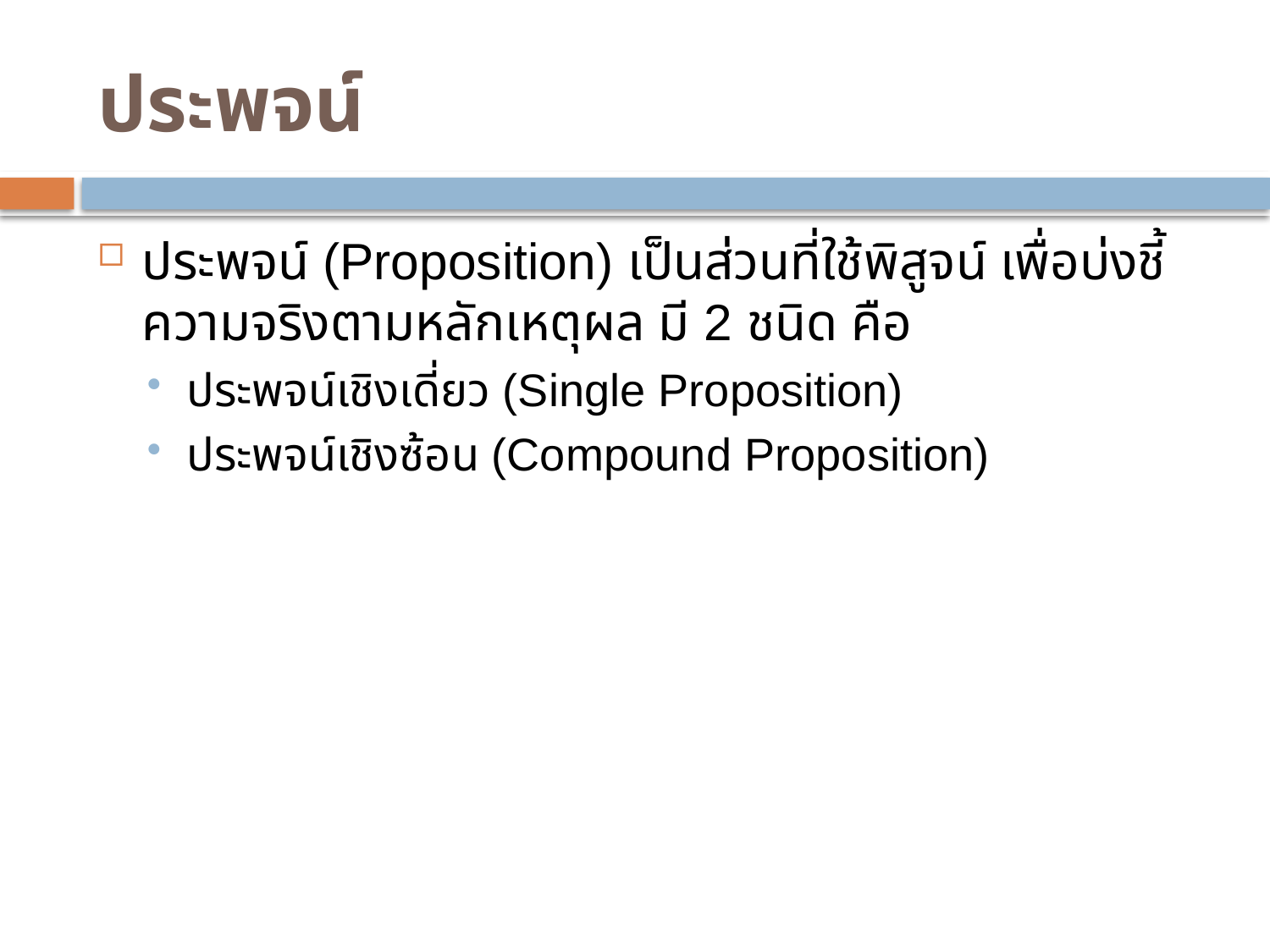

# ประพจน์
ประพจน์ (Proposition) เป็นส่วนที่ใช้พิสูจน์ เพื่อบ่งชี้ความจริงตามหลักเหตุผล มี 2 ชนิด คือ
ประพจน์เชิงเดี่ยว (Single Proposition)
ประพจน์เชิงซ้อน (Compound Proposition)